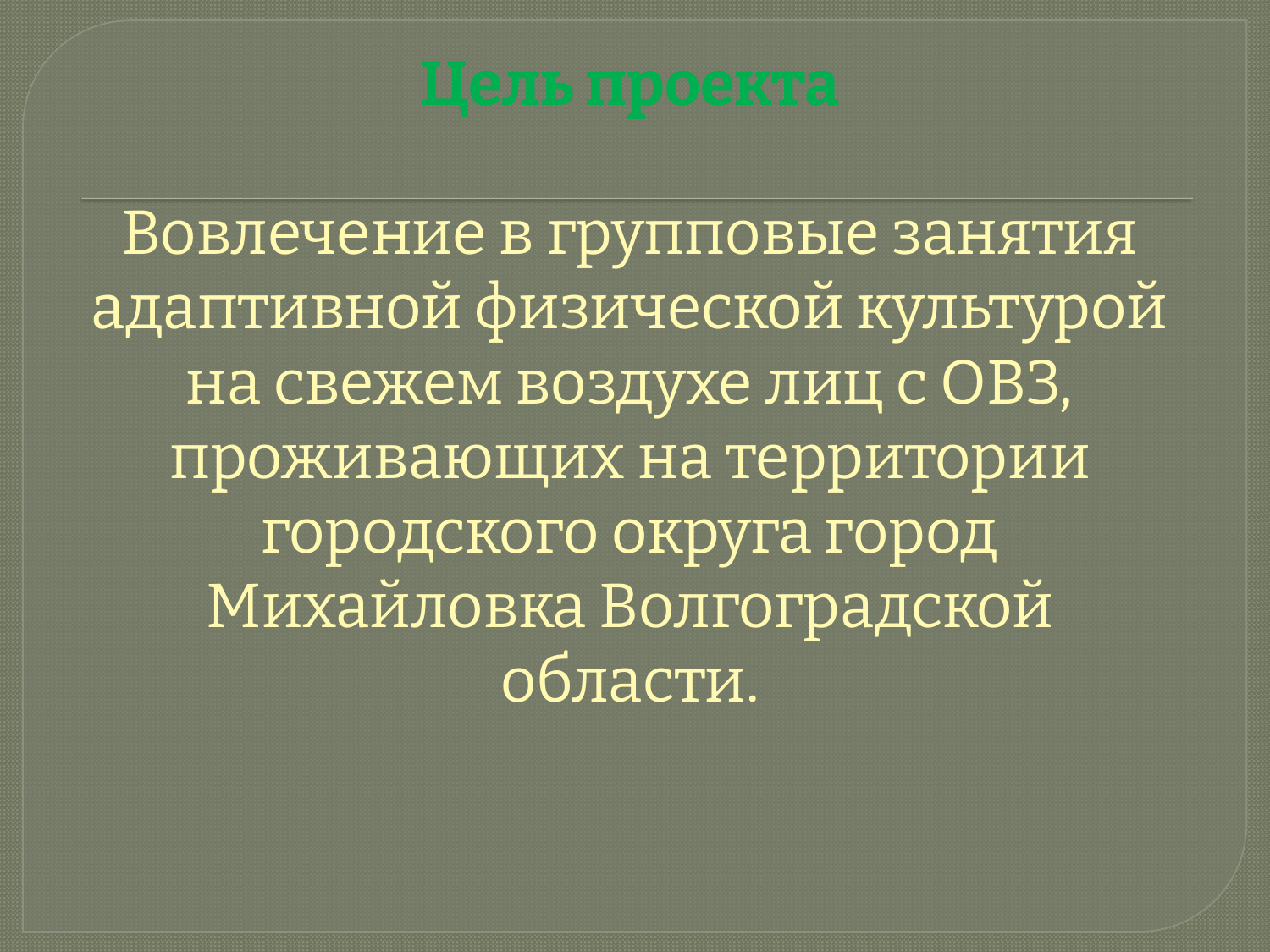

# Цель проекта   Вовлечение в групповые занятия адаптивной физической культурой на свежем воздухе лиц с ОВЗ, проживающих на территории городского округа город Михайловка Волгоградской области.